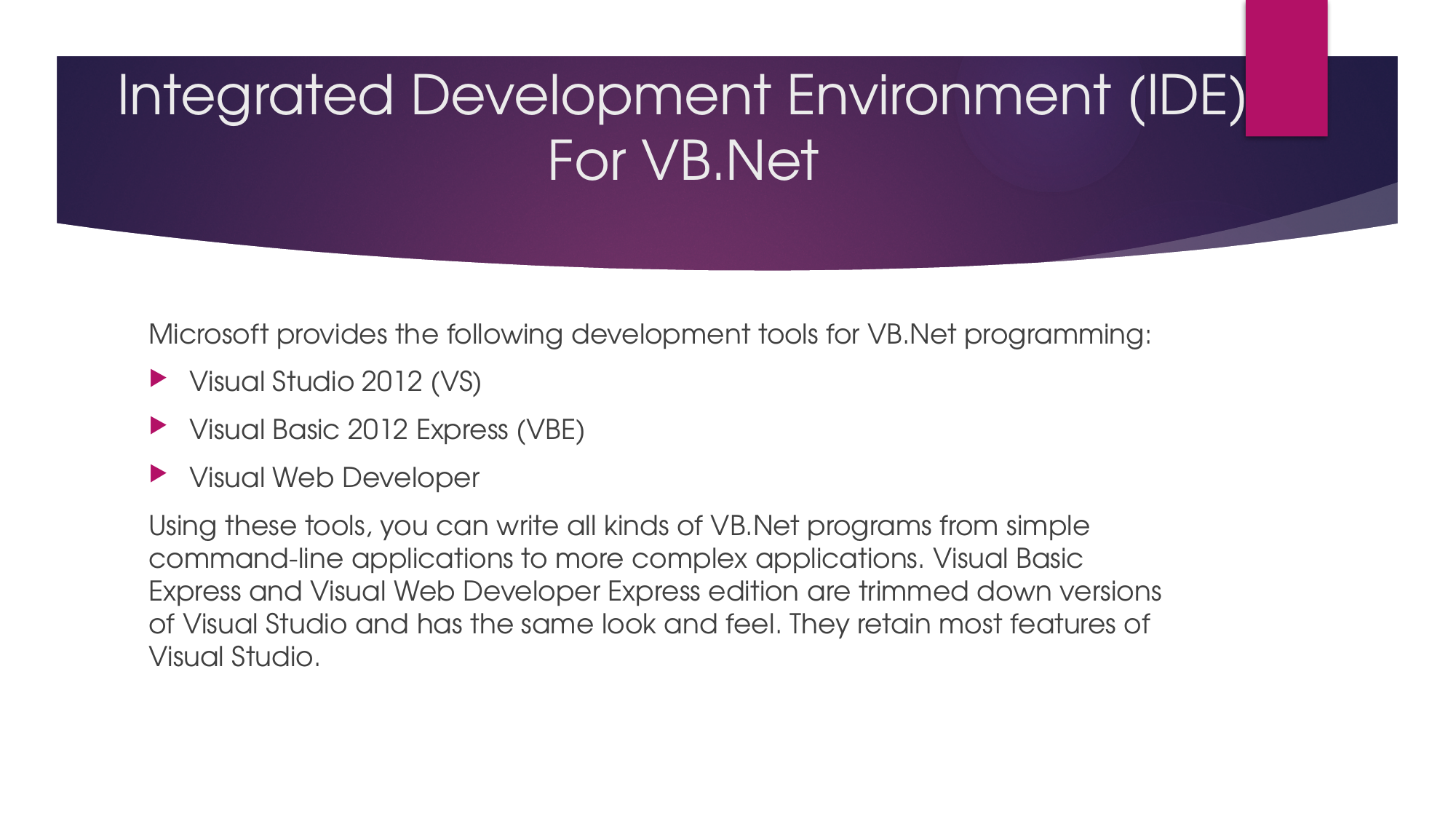

# Integrated Development Environment (IDE) For VB.Net
Microsoft provides the following development tools for VB.Net programming:
Visual Studio 2012 (VS)
Visual Basic 2012 Express (VBE)
Visual Web Developer
Using these tools, you can write all kinds of VB.Net programs from simple command-line applications to more complex applications. Visual Basic Express and Visual Web Developer Express edition are trimmed down versions of Visual Studio and has the same look and feel. They retain most features of Visual Studio.